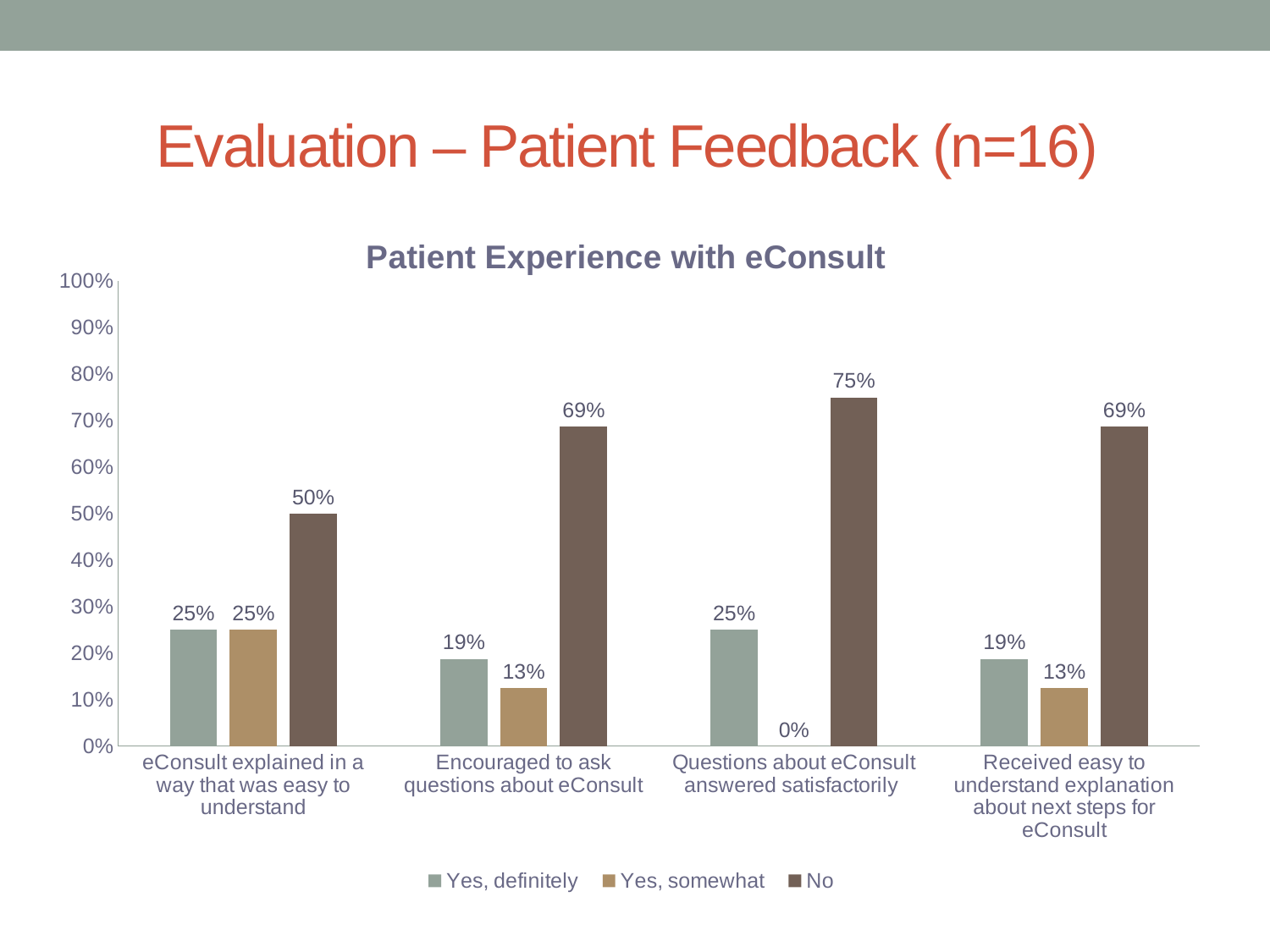

# Evaluation – Patient Feedback (n=16)

### Chart: Patient Experience with eConsult

| Category | Yes, definitely | Yes, somewhat | No |
|---|---|---|---|
| eConsult explained in a way that was easy to understand | 0.25 | 0.25 | 0.5 |
| Encouraged to ask questions about eConsult | 0.1875 | 0.125 | 0.6875 |
| Questions about eConsult answered satisfactorily  | 0.25 | 0.0 | 0.75 |
| Received easy to understand explanation about next steps for eConsult | 0.1875 | 0.125 | 0.6875 |